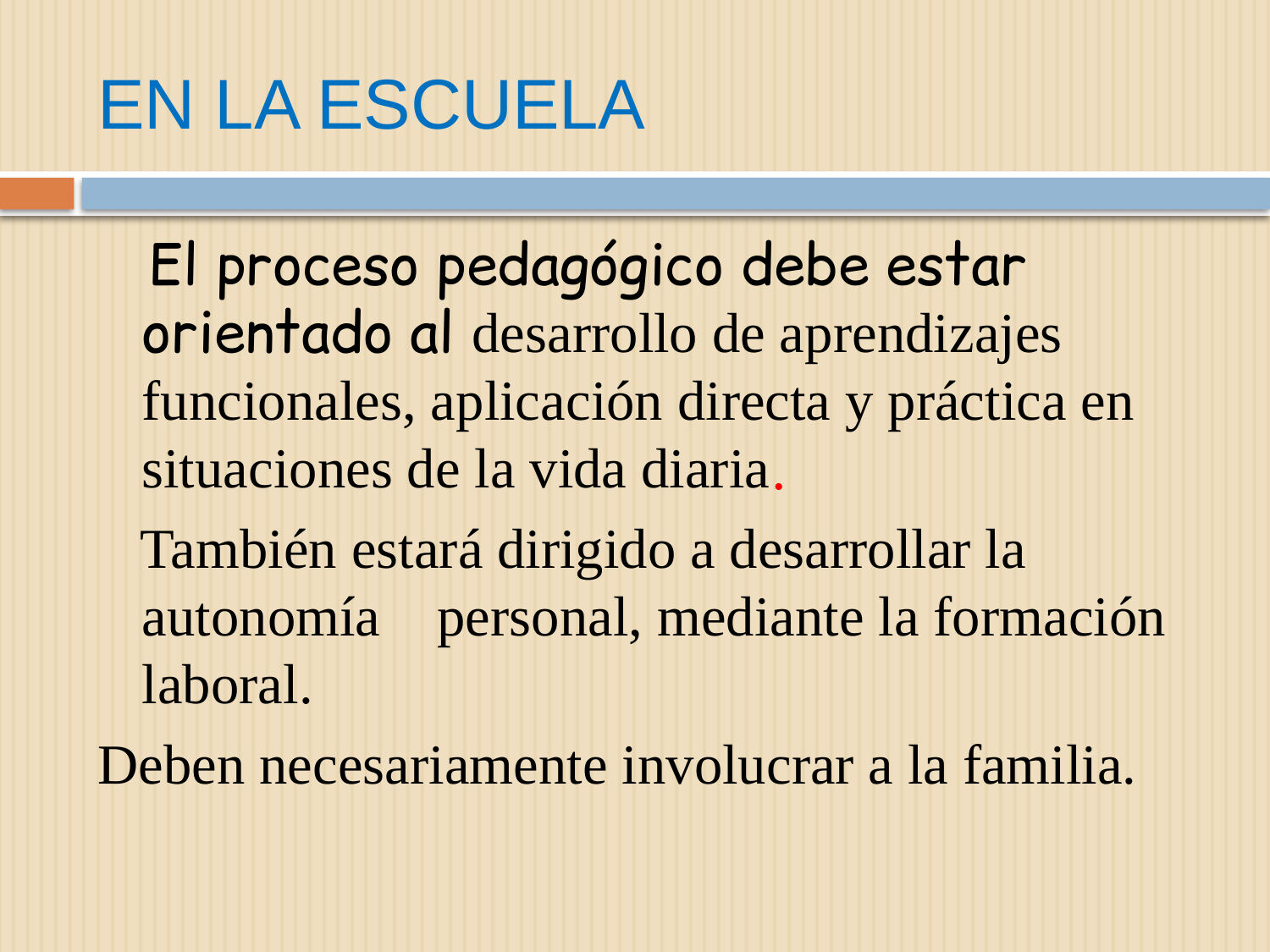

# EN LA ESCUELA
   El proceso pedagógico debe estar orientado al desarrollo de aprendizajes funcionales, aplicación directa y práctica en situaciones de la vida diaria.
   También estará dirigido a desarrollar la autonomía    personal, mediante la formación laboral.
Deben necesariamente involucrar a la familia.